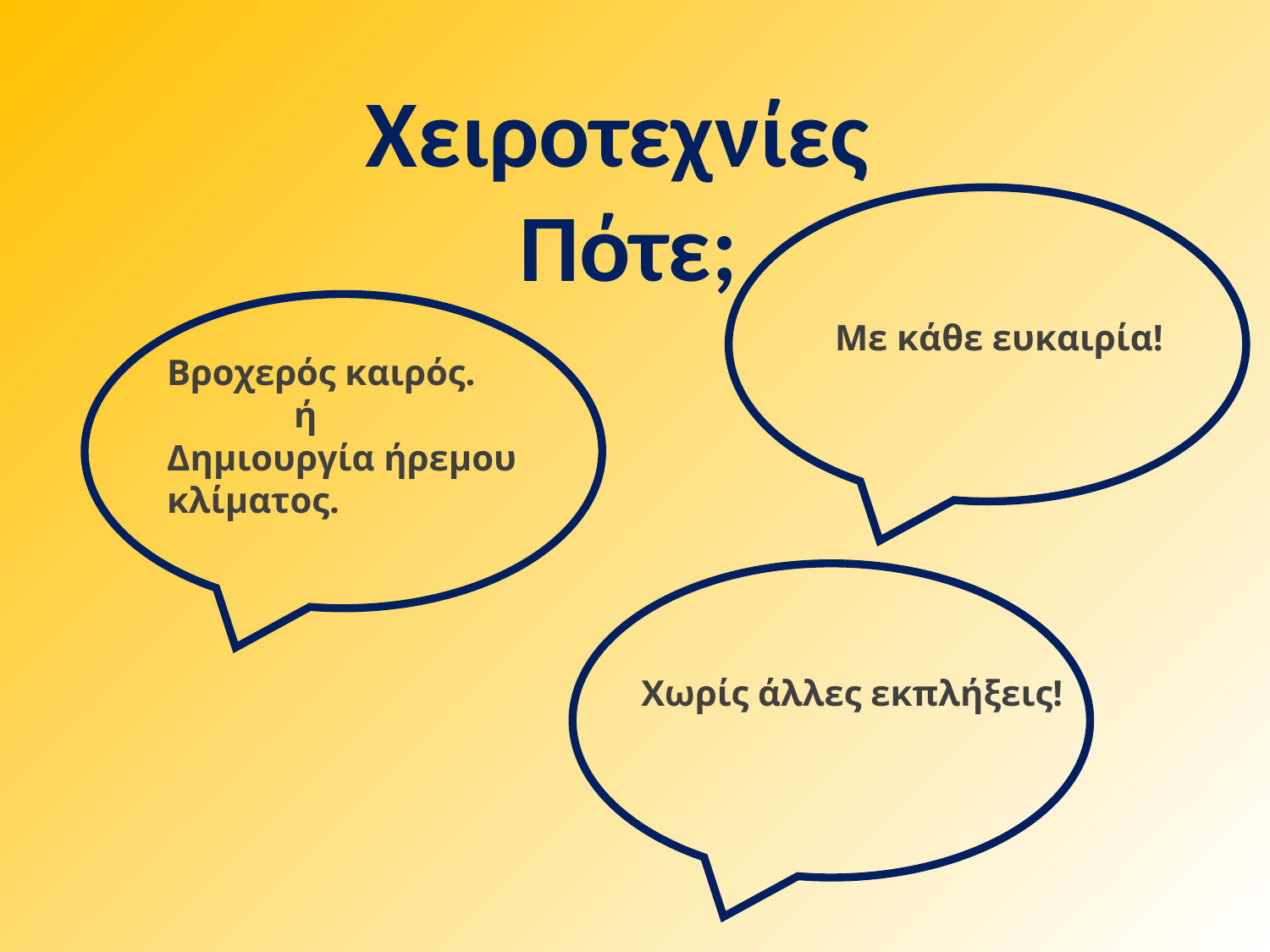

Χειροτεχνίες
Πότε;

Με κάθε ευκαιρία!

Βροχερός καιρός.
	ή
Δημιουργία ήρεμου κλίματος.

Χωρίς άλλες εκπλήξεις!